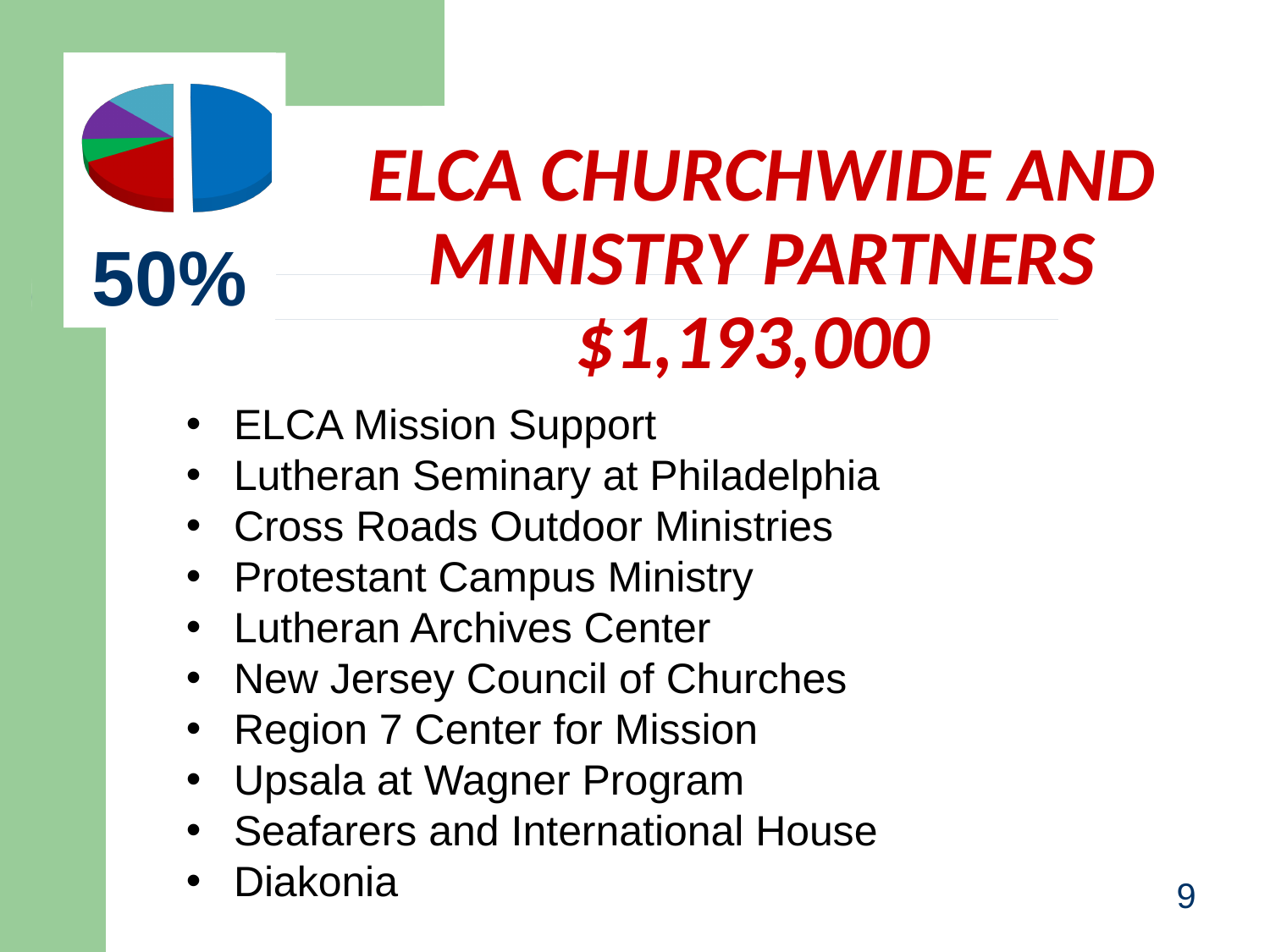

[unsupported chart]

# ELCA CHURCHWIDE AND MINISTRY PARTNERS $1,193,000
50%
ELCA Mission Support
Lutheran Seminary at Philadelphia
Cross Roads Outdoor Ministries
Protestant Campus Ministry
Lutheran Archives Center
New Jersey Council of Churches
Region 7 Center for Mission
Upsala at Wagner Program
Seafarers and International House
Diakonia